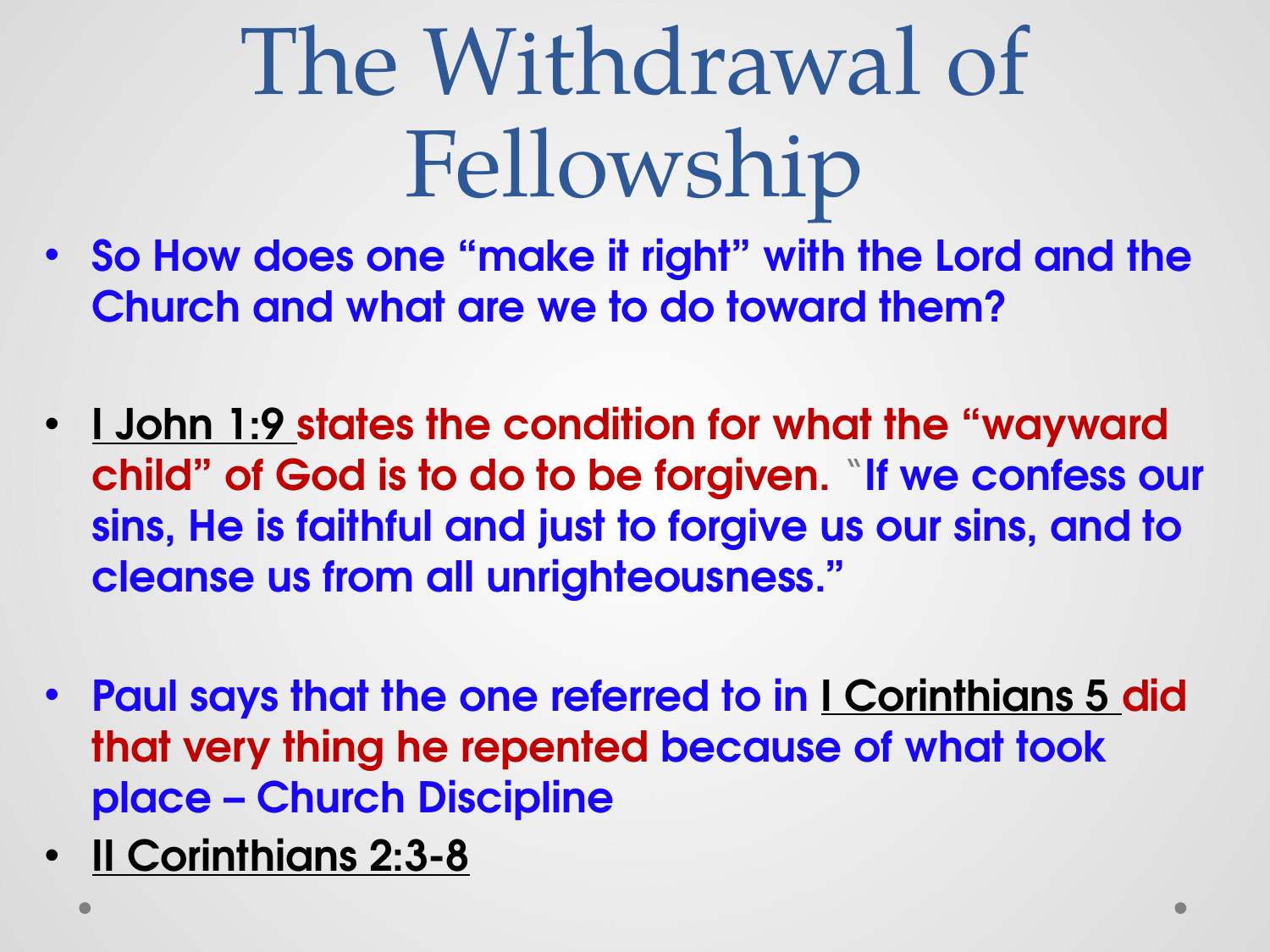

# The Withdrawal of Fellowship
So How does one “make it right” with the Lord and the Church and what are we to do toward them?

I John 1:9 states the condition for what the “wayward child” of God is to do to be forgiven. “If we confess our sins, He is faithful and just to forgive us our sins, and to cleanse us from all unrighteousness.”

Paul says that the one referred to in I Corinthians 5 did that very thing he repented because of what took place – Church Discipline
II Corinthians 2:3-8